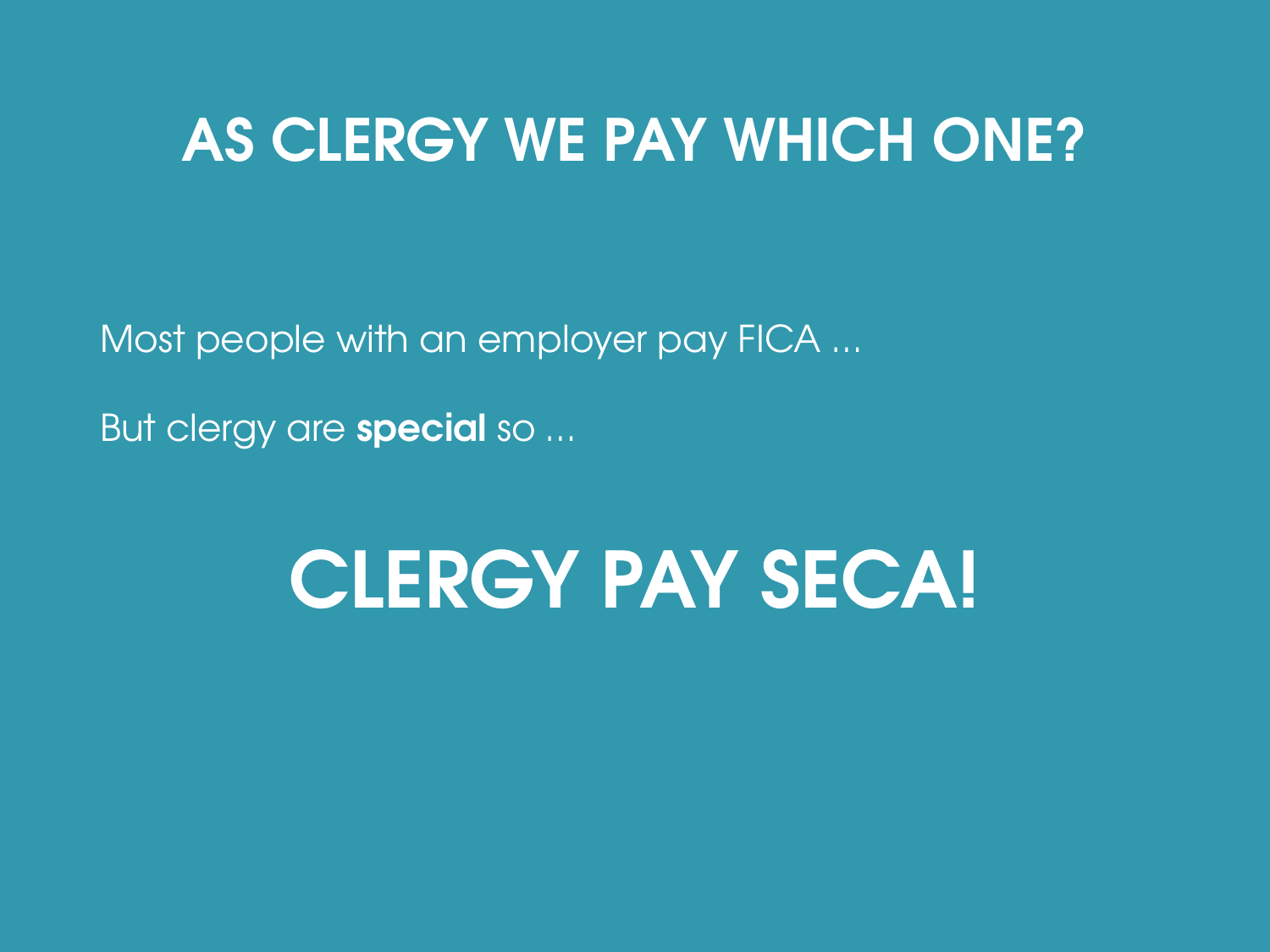

# AS CLERGY WE PAY WHICH ONE?
Most people with an employer pay FICA …

But clergy are special so …

CLERGY PAY SECA!